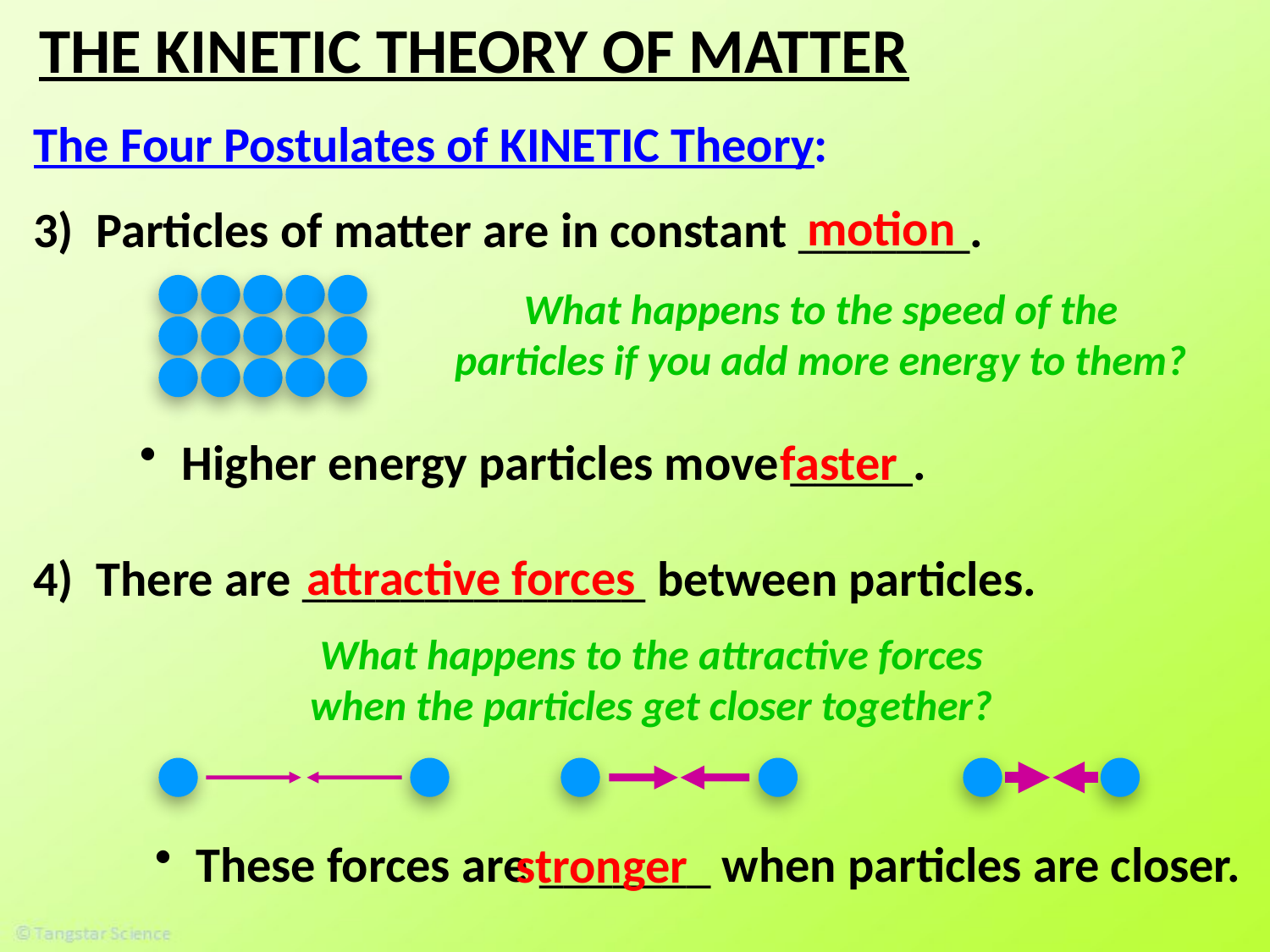

THE KINETIC THEORY OF MATTER
The Four Postulates of KINETIC Theory:
motion
3)  Particles of matter are in constant _______.

What happens to the speed of the particles if you add more energy to them?
faster
 Higher energy particles move _____.
attractive forces
4)  There are ______________ between particles.
What happens to the attractive forces when the particles get closer together?

 These forces are _______ when particles are closer.
stronger